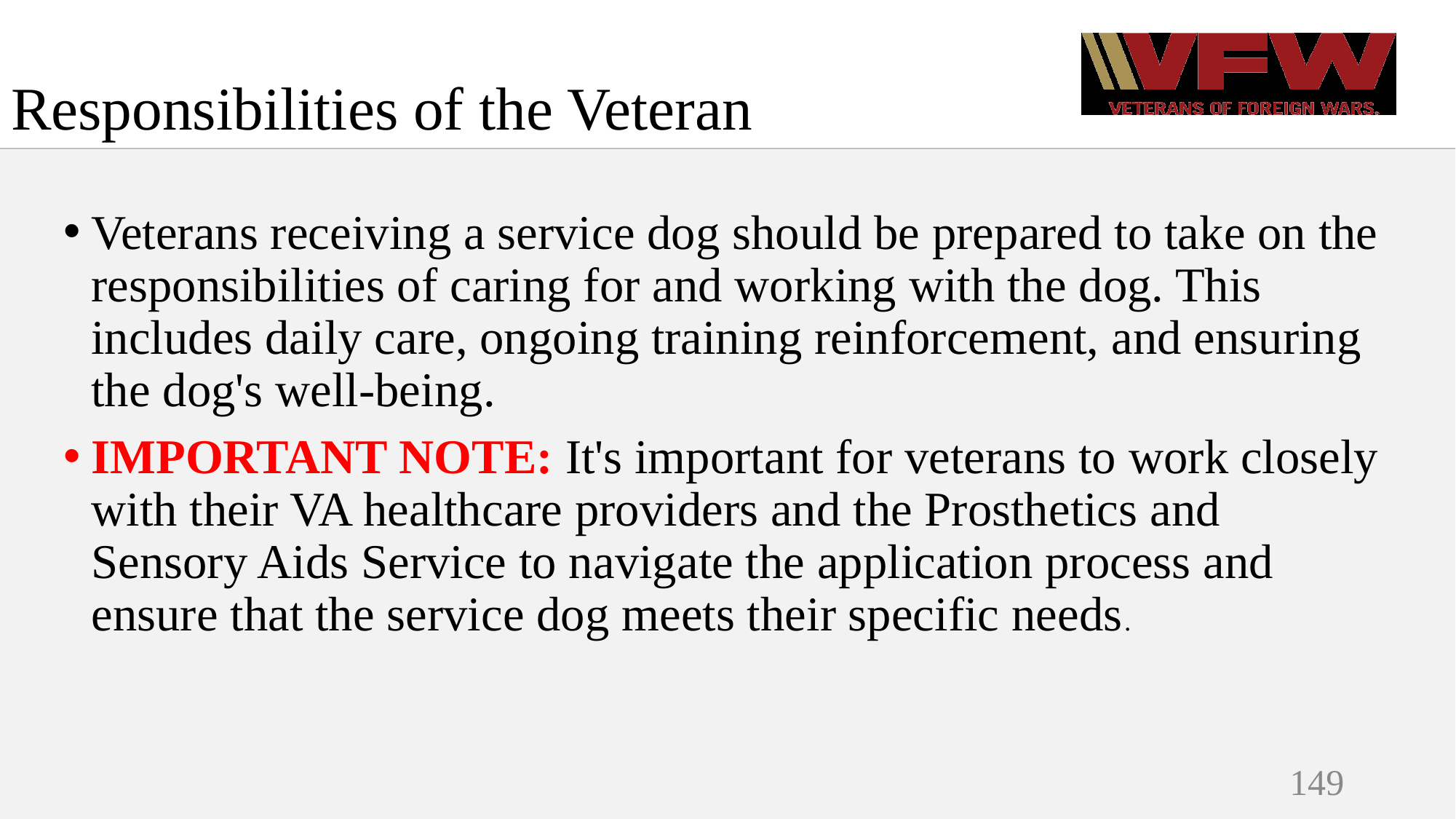

# Responsibilities of the Veteran
Veterans receiving a service dog should be prepared to take on the responsibilities of caring for and working with the dog. This includes daily care, ongoing training reinforcement, and ensuring the dog's well-being.
IMPORTANT NOTE: It's important for veterans to work closely with their VA healthcare providers and the Prosthetics and Sensory Aids Service to navigate the application process and ensure that the service dog meets their specific needs.
149